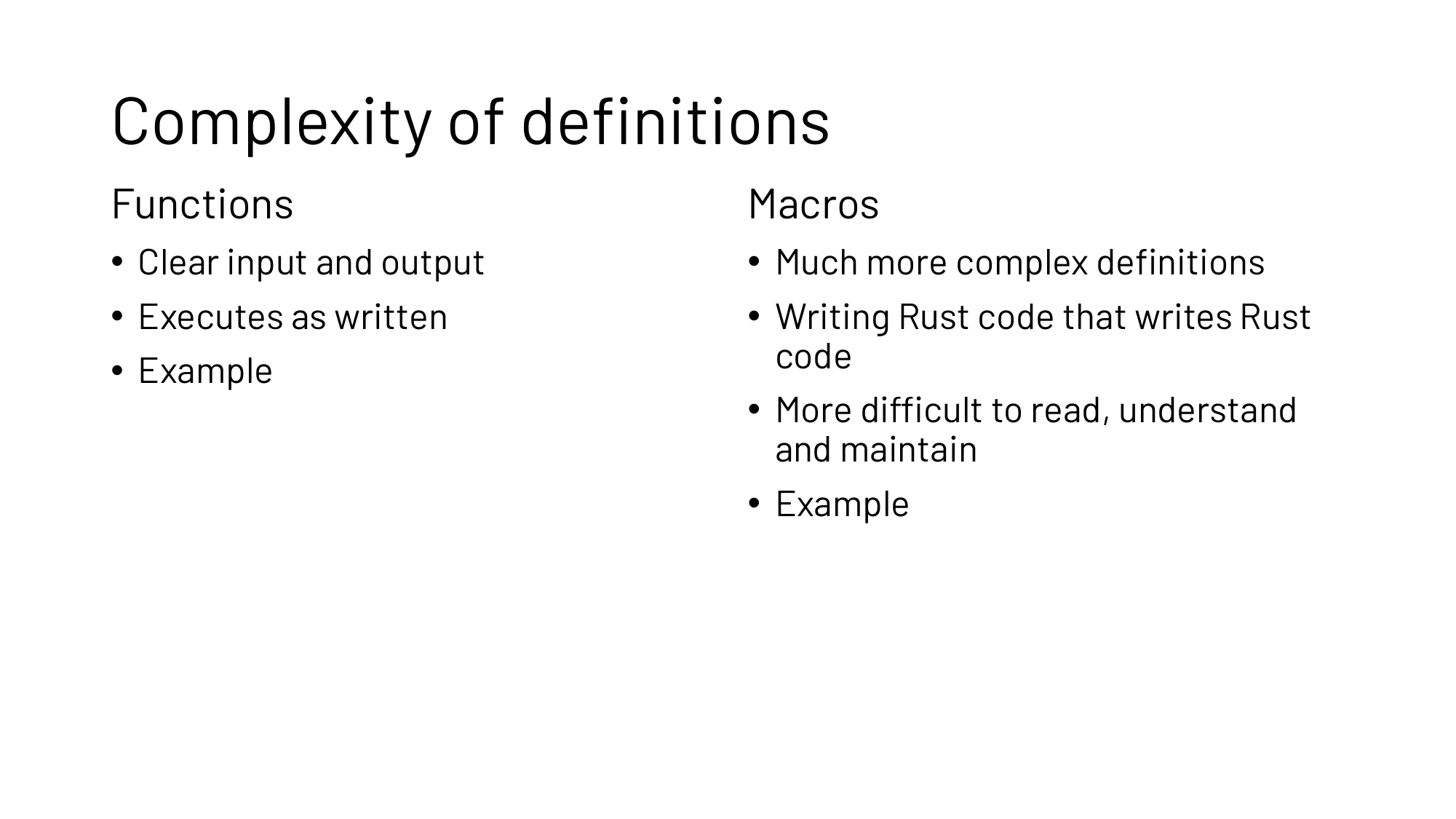

# Complexity of definitions
Functions
Clear input and output
Executes as written
Example
Macros
Much more complex definitions
Writing Rust code that writes Rust code
More difficult to read, understand and maintain
Example